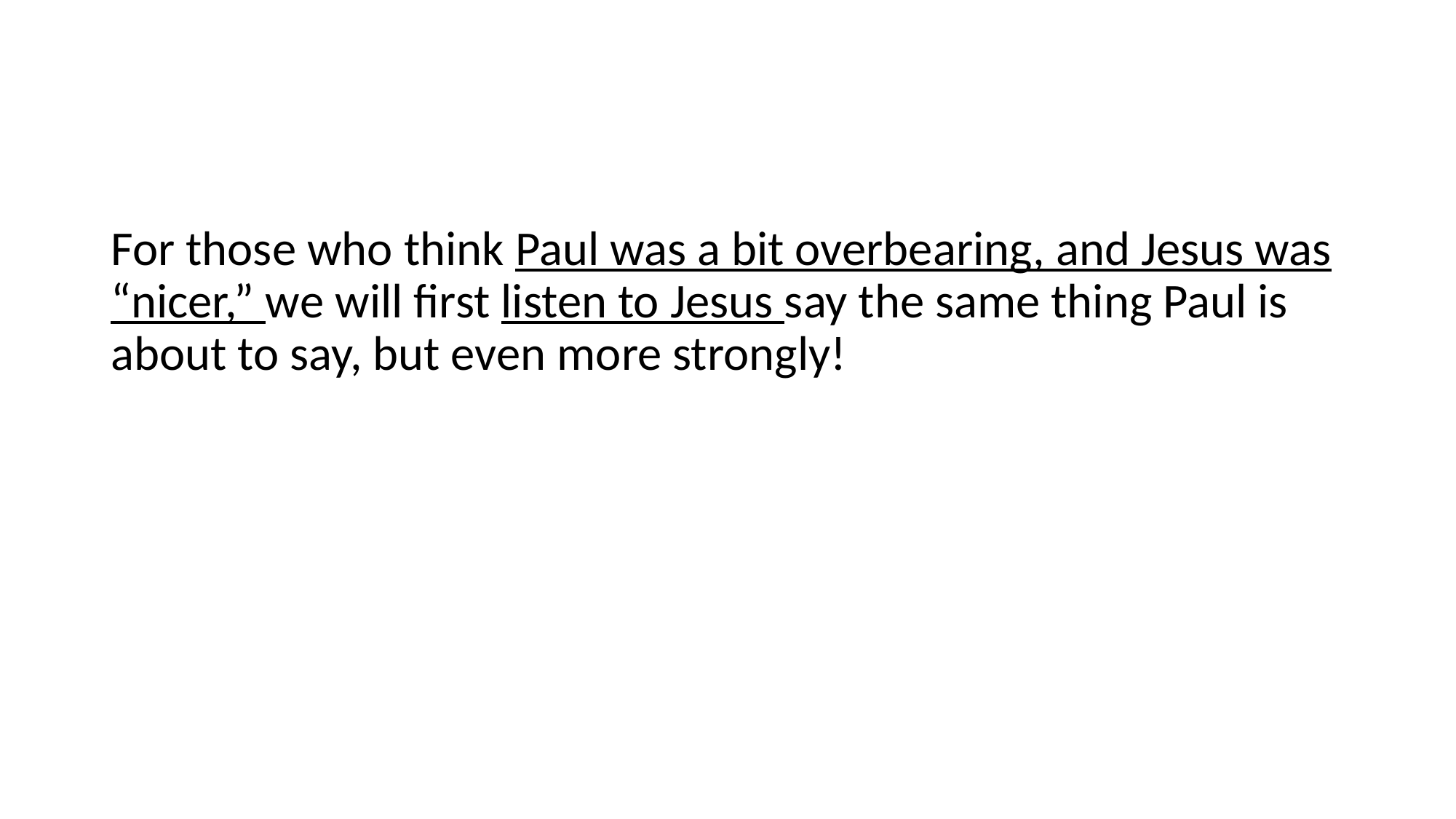

#
For those who think Paul was a bit overbearing, and Jesus was “nicer,” we will first listen to Jesus say the same thing Paul is about to say, but even more strongly!